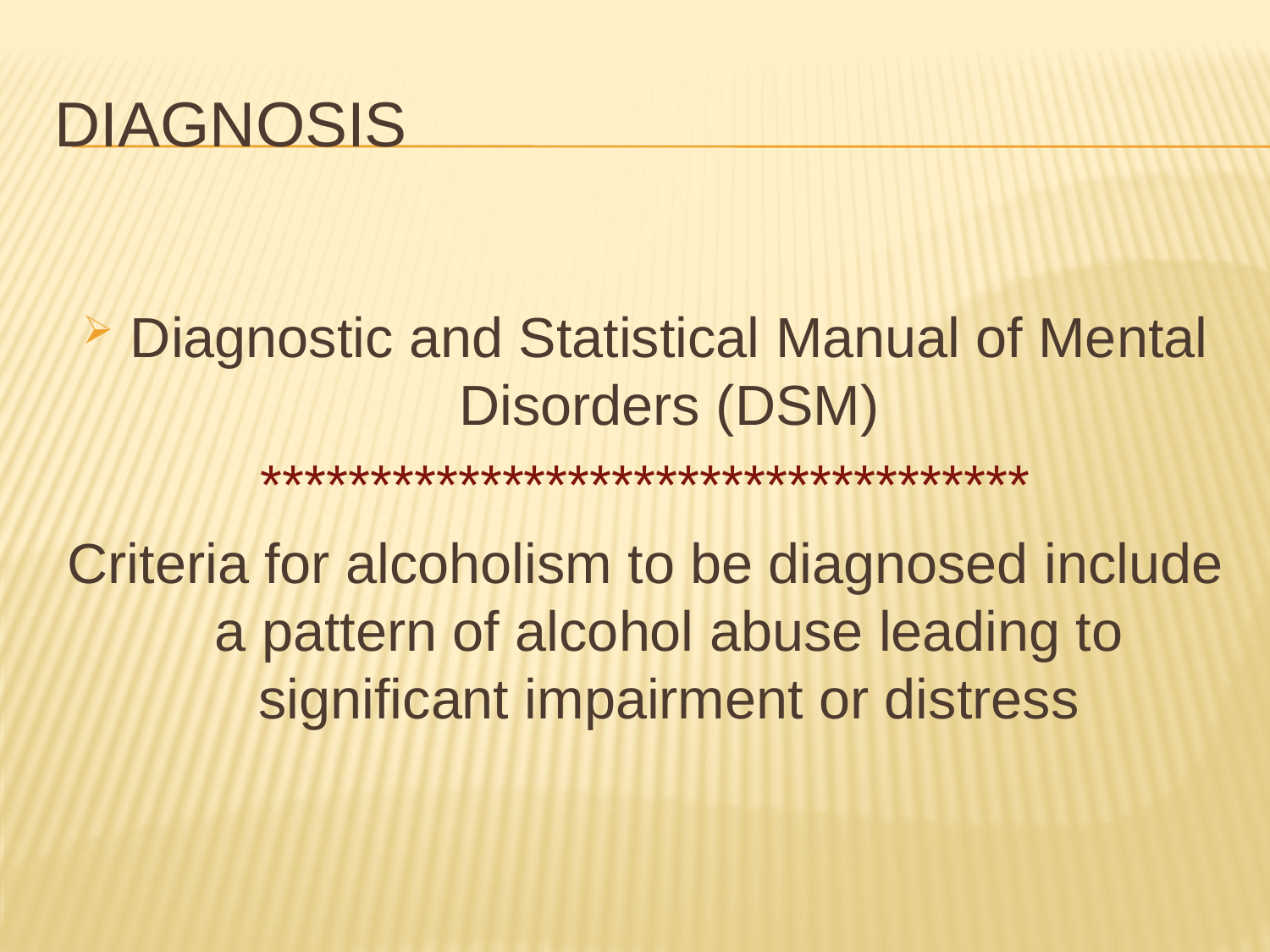

# diagnosis

Diagnostic and Statistical Manual of Mental Disorders (DSM)
***********************************
Criteria for alcoholism to be diagnosed include a pattern of alcohol abuse leading to significant impairment or distress